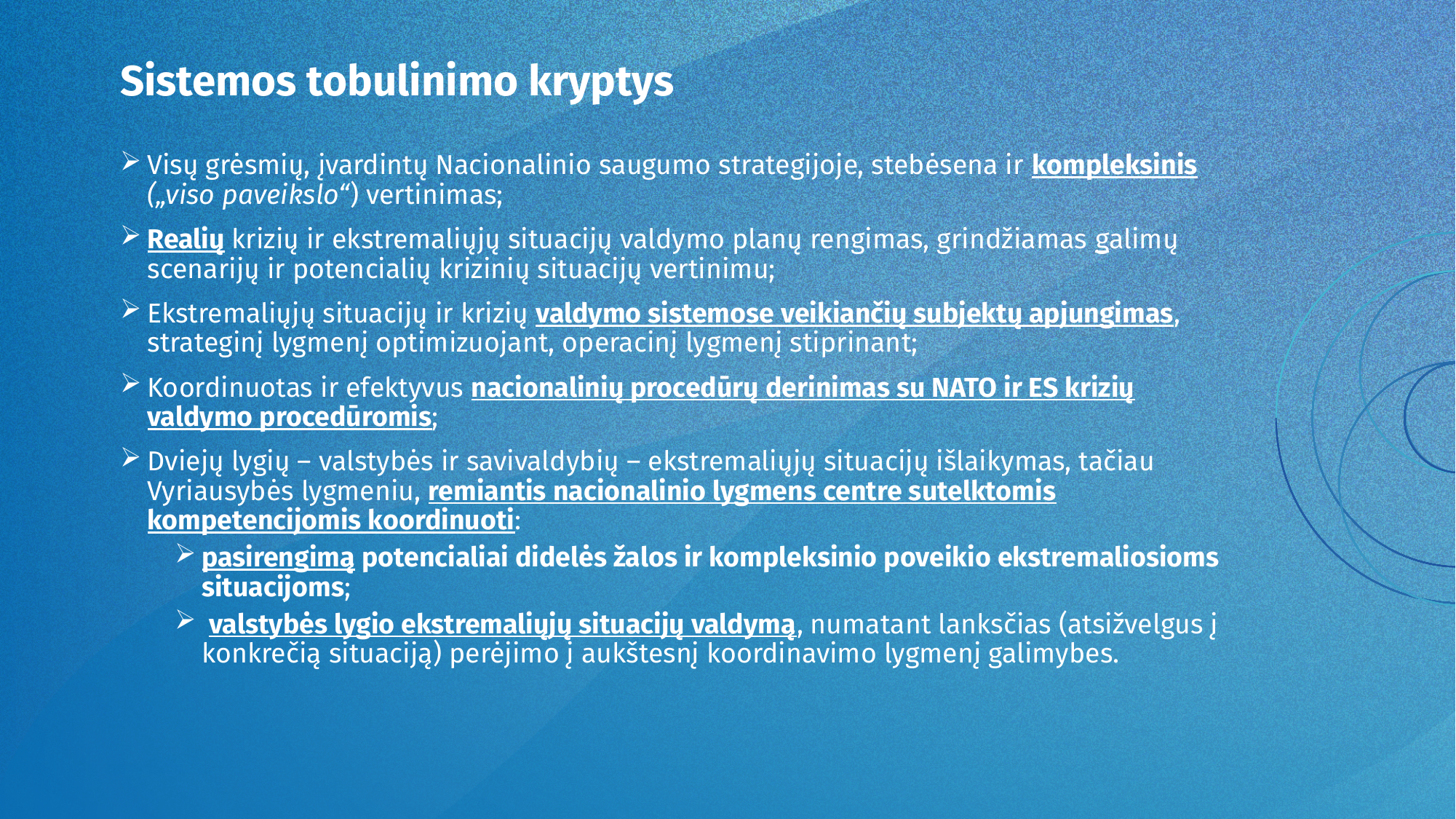

# Sistemos tobulinimo kryptys
Visų grėsmių, įvardintų Nacionalinio saugumo strategijoje, stebėsena ir kompleksinis („viso paveikslo“) vertinimas;
Realių krizių ir ekstremaliųjų situacijų valdymo planų rengimas, grindžiamas galimų scenarijų ir potencialių krizinių situacijų vertinimu;
Ekstremaliųjų situacijų ir krizių valdymo sistemose veikiančių subjektų apjungimas, strateginį lygmenį optimizuojant, operacinį lygmenį stiprinant;
Koordinuotas ir efektyvus nacionalinių procedūrų derinimas su NATO ir ES krizių valdymo procedūromis;
Dviejų lygių – valstybės ir savivaldybių – ekstremaliųjų situacijų išlaikymas, tačiau Vyriausybės lygmeniu, remiantis nacionalinio lygmens centre sutelktomis kompetencijomis koordinuoti:
pasirengimą potencialiai didelės žalos ir kompleksinio poveikio ekstremaliosioms situacijoms;
 valstybės lygio ekstremaliųjų situacijų valdymą, numatant lanksčias (atsižvelgus į konkrečią situaciją) perėjimo į aukštesnį koordinavimo lygmenį galimybes.